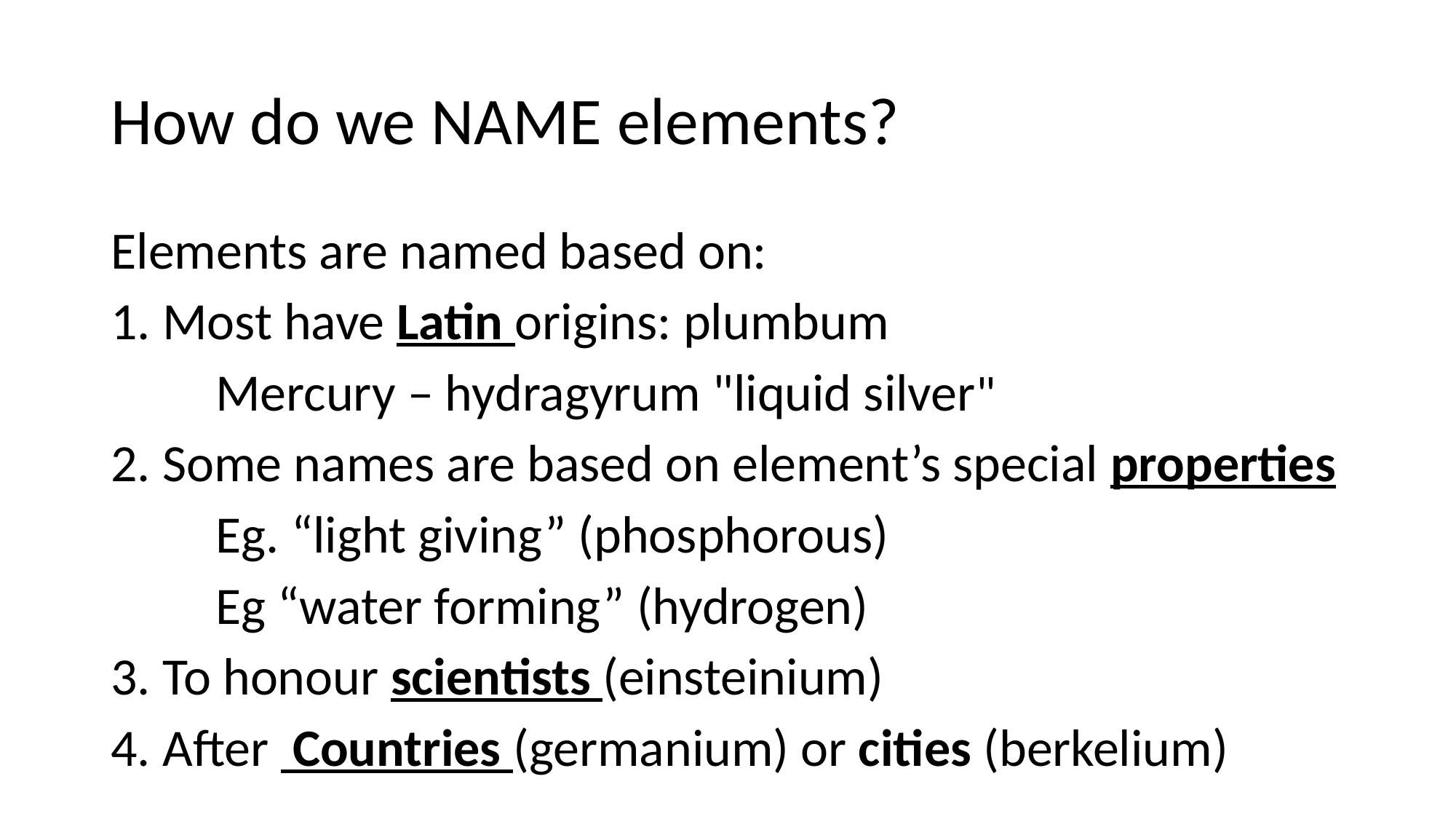

# How do we NAME elements?
Elements are named based on:
1. Most have Latin origins: plumbum
	Mercury – hydragyrum "liquid silver"
2. Some names are based on element’s special properties
	Eg. “light giving” (phosphorous)
	Eg “water forming” (hydrogen)
3. To honour scientists (einsteinium)
4. After  Countries (germanium) or cities (berkelium)